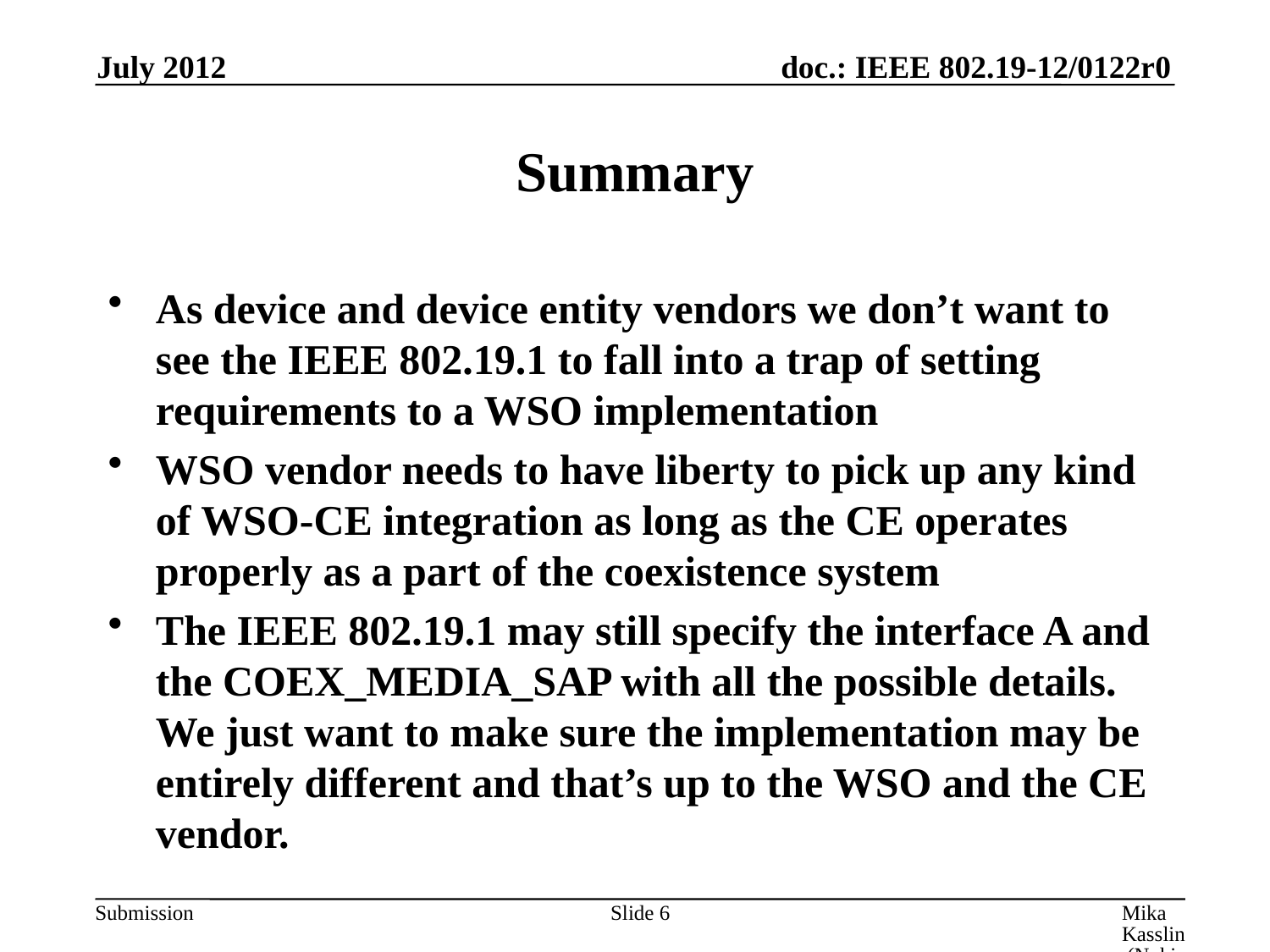

July 2012
# Summary
As device and device entity vendors we don’t want to see the IEEE 802.19.1 to fall into a trap of setting requirements to a WSO implementation
WSO vendor needs to have liberty to pick up any kind of WSO-CE integration as long as the CE operates properly as a part of the coexistence system
The IEEE 802.19.1 may still specify the interface A and the COEX_MEDIA_SAP with all the possible details. We just want to make sure the implementation may be entirely different and that’s up to the WSO and the CE vendor.
Slide 6
Mika Kasslin (Nokia), Ryo Sawai (Sony), et al